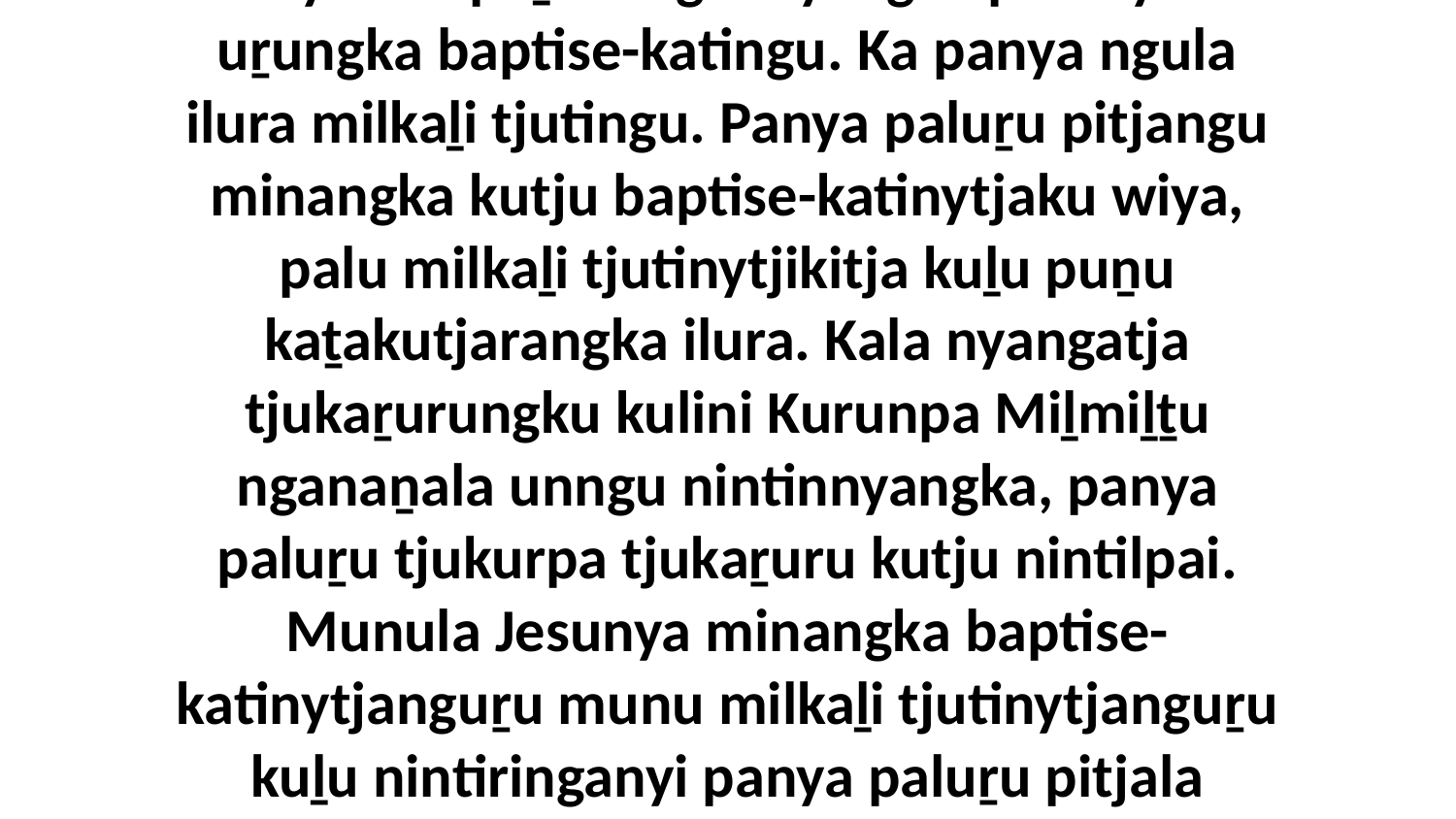

6-8 Uwa, panya Jesunya Christanya pitjala iṯiringu mantangka nyanga, ka panya paluṟu nyinara puḻkaringkunyangka palunya uṟungka baptise-katingu. Ka panya ngula ilura milkaḻi tjutingu. Panya paluṟu pitjangu minangka kutju baptise-katinytjaku wiya, palu milkaḻi tjutinytjikitja kuḻu puṉu kaṯakutjarangka ilura. Kala nyangatja tjukaṟurungku kulini Kurunpa Miḻmiḻṯu nganaṉala unngu nintinnyangka, panya paluṟu tjukurpa tjukaṟuru kutju nintilpai. Munula Jesunya minangka baptise-katinytjanguṟu munu milkaḻi tjutinytjanguṟu kuḻu nintiringanyi panya paluṟu pitjala aṉanguringu munu nganampa ngalkilpa ilungu. Nyanga alatji Godalu nganaṉanya nintinu.